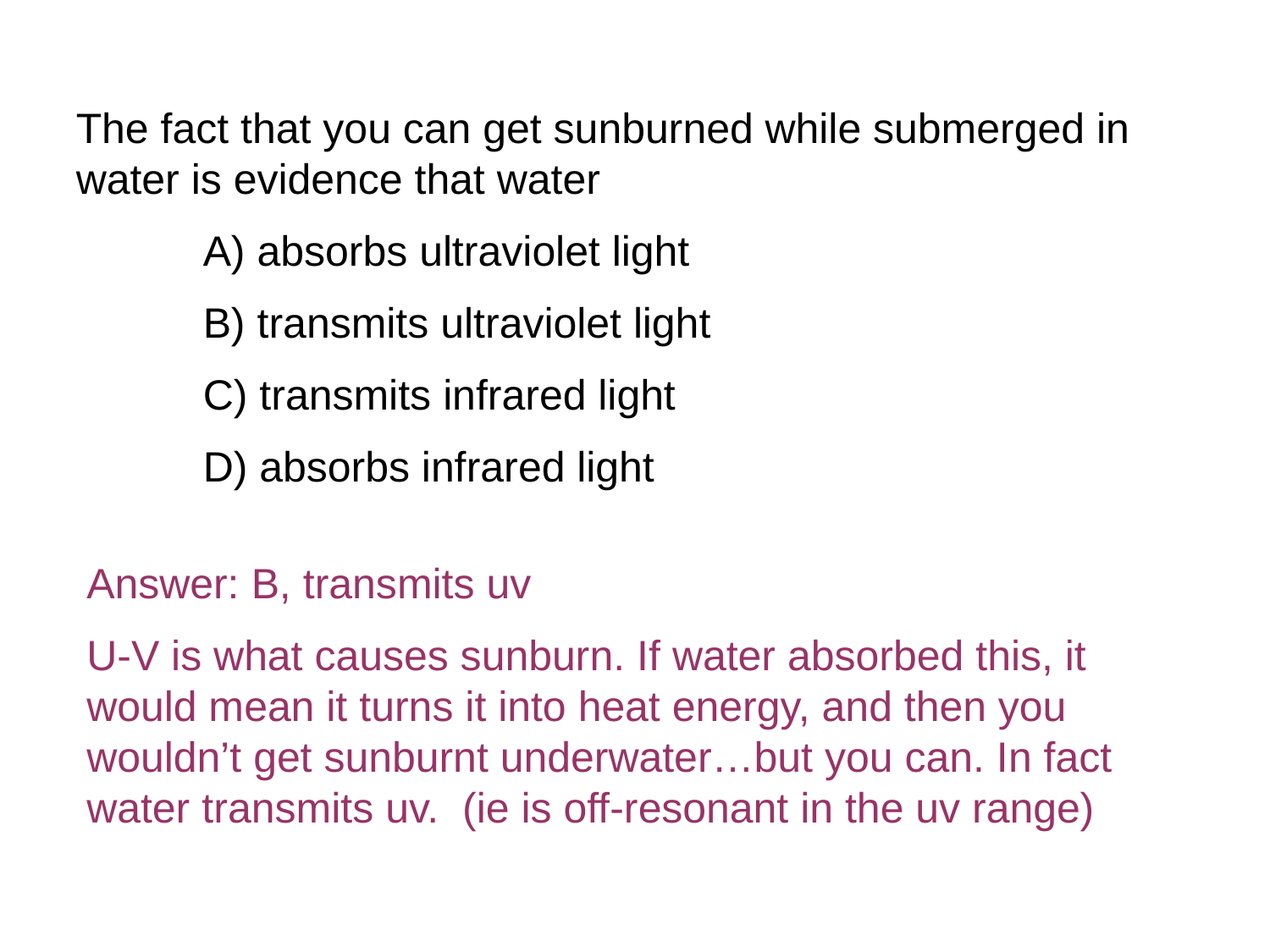

The fact that you can get sunburned while submerged in water is evidence that water
	A) absorbs ultraviolet light
	B) transmits ultraviolet light
	C) transmits infrared light
	D) absorbs infrared light
Answer: B, transmits uv
U-V is what causes sunburn. If water absorbed this, it would mean it turns it into heat energy, and then you wouldn’t get sunburnt underwater…but you can. In fact water transmits uv.  (ie is off-resonant in the uv range)